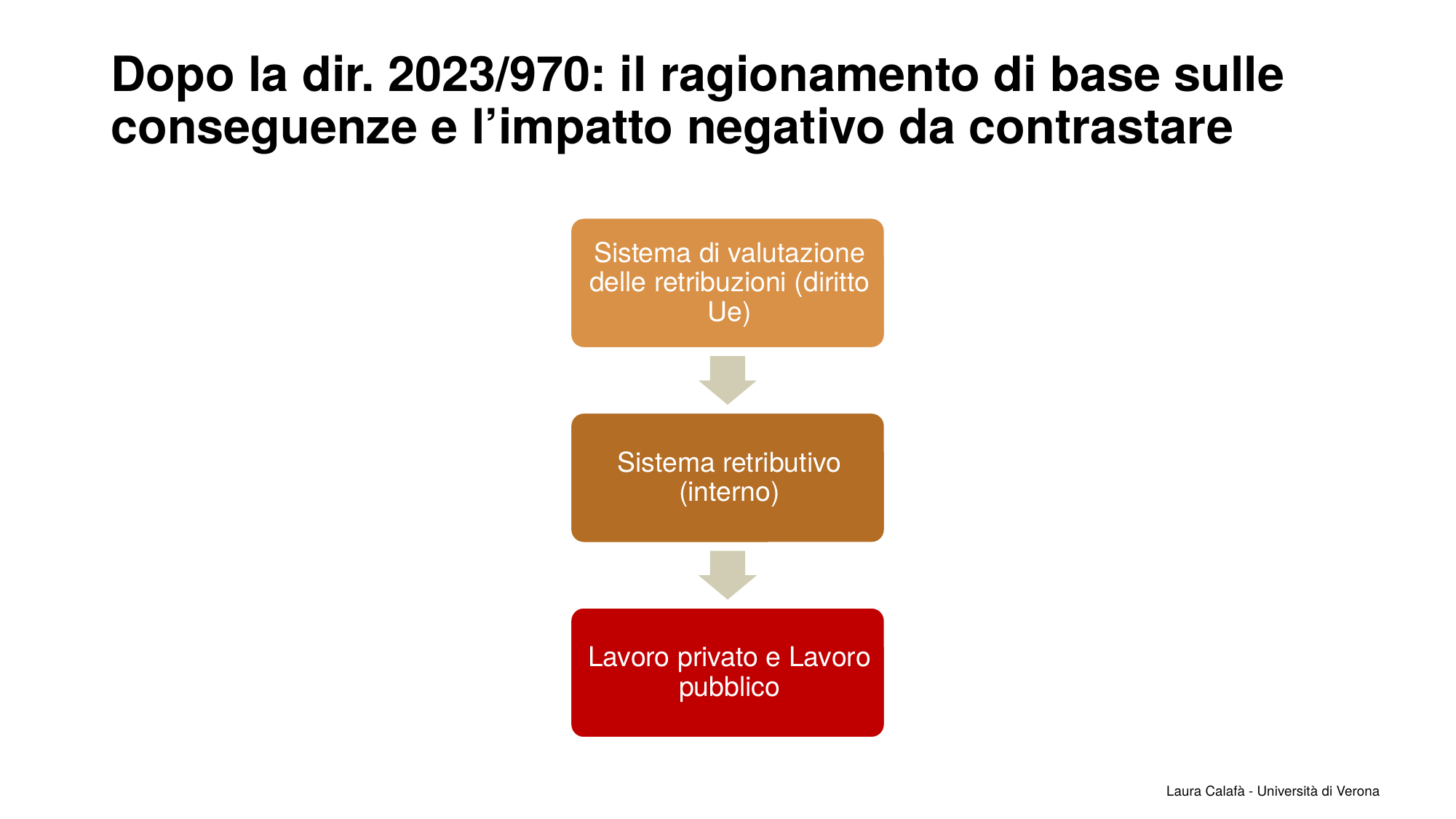

# Dopo la dir. 2023/970: il ragionamento di base sulle conseguenze e l’impatto negativo da contrastare
Sistema di valutazione delle retribuzioni (diritto Ue)

Sistema retributivo (interno)

Lavoro privato e Lavoro pubblico
Laura Calafà - Università di Verona